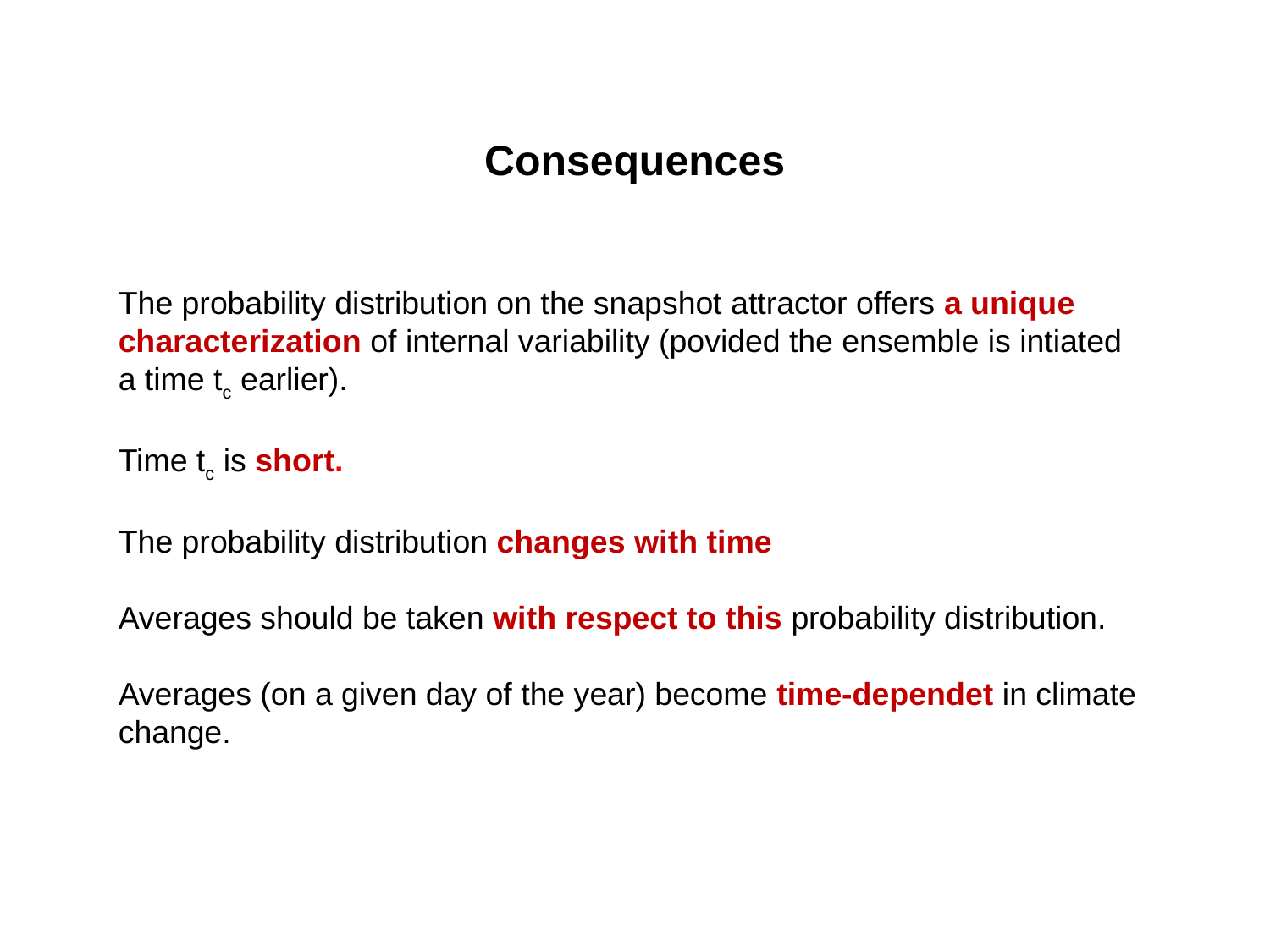

Consequences
The probability distribution on the snapshot attractor offers a unique characterization of internal variability (povided the ensemble is intiated
a time tc earlier).

Time tc is short.

The probability distribution changes with time

Averages should be taken with respect to this probability distribution.

Averages (on a given day of the year) become time-dependet in climate change.